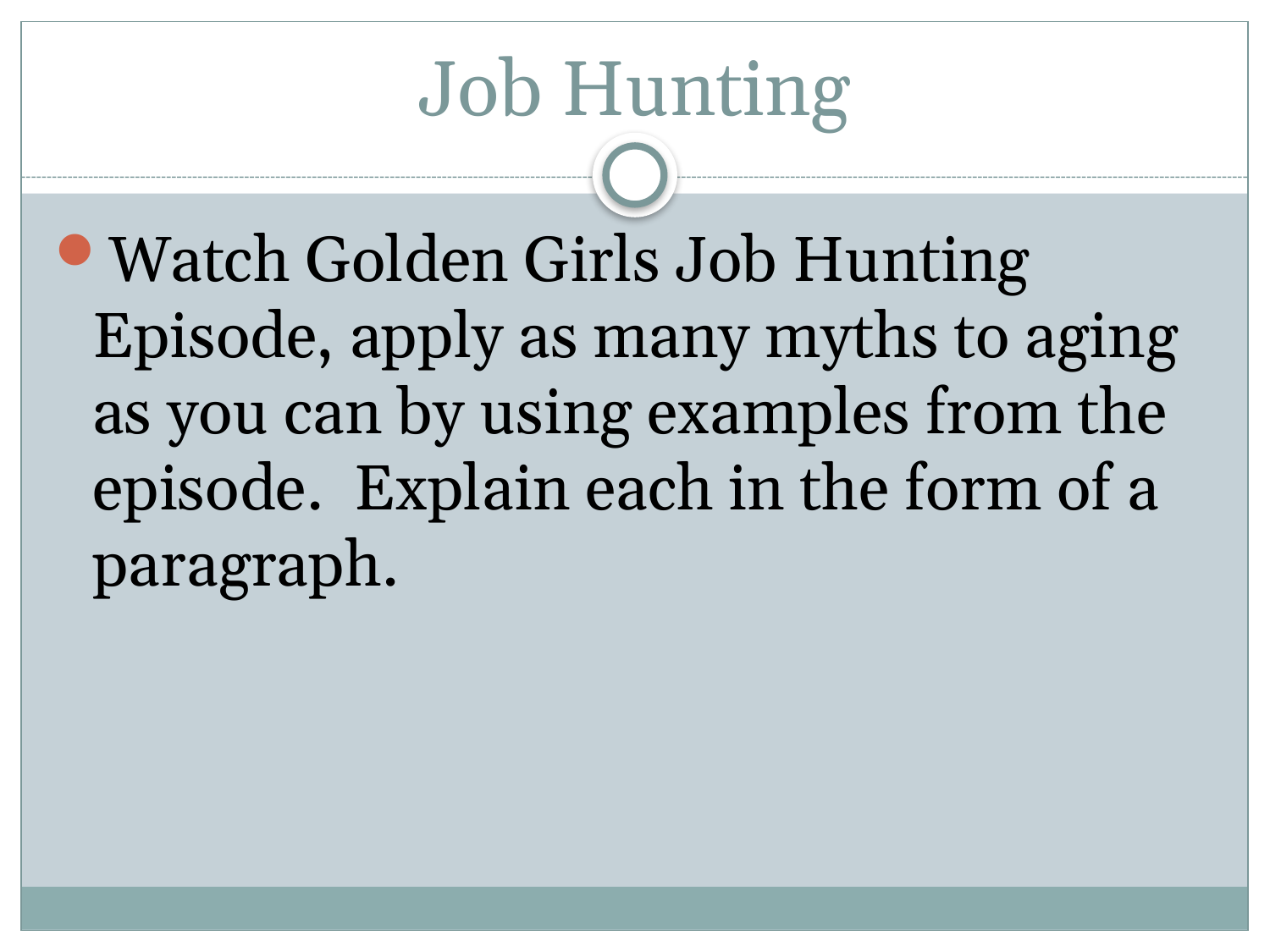

# Job Hunting
Watch Golden Girls Job Hunting Episode, apply as many myths to aging as you can by using examples from the episode.  Explain each in the form of a paragraph.